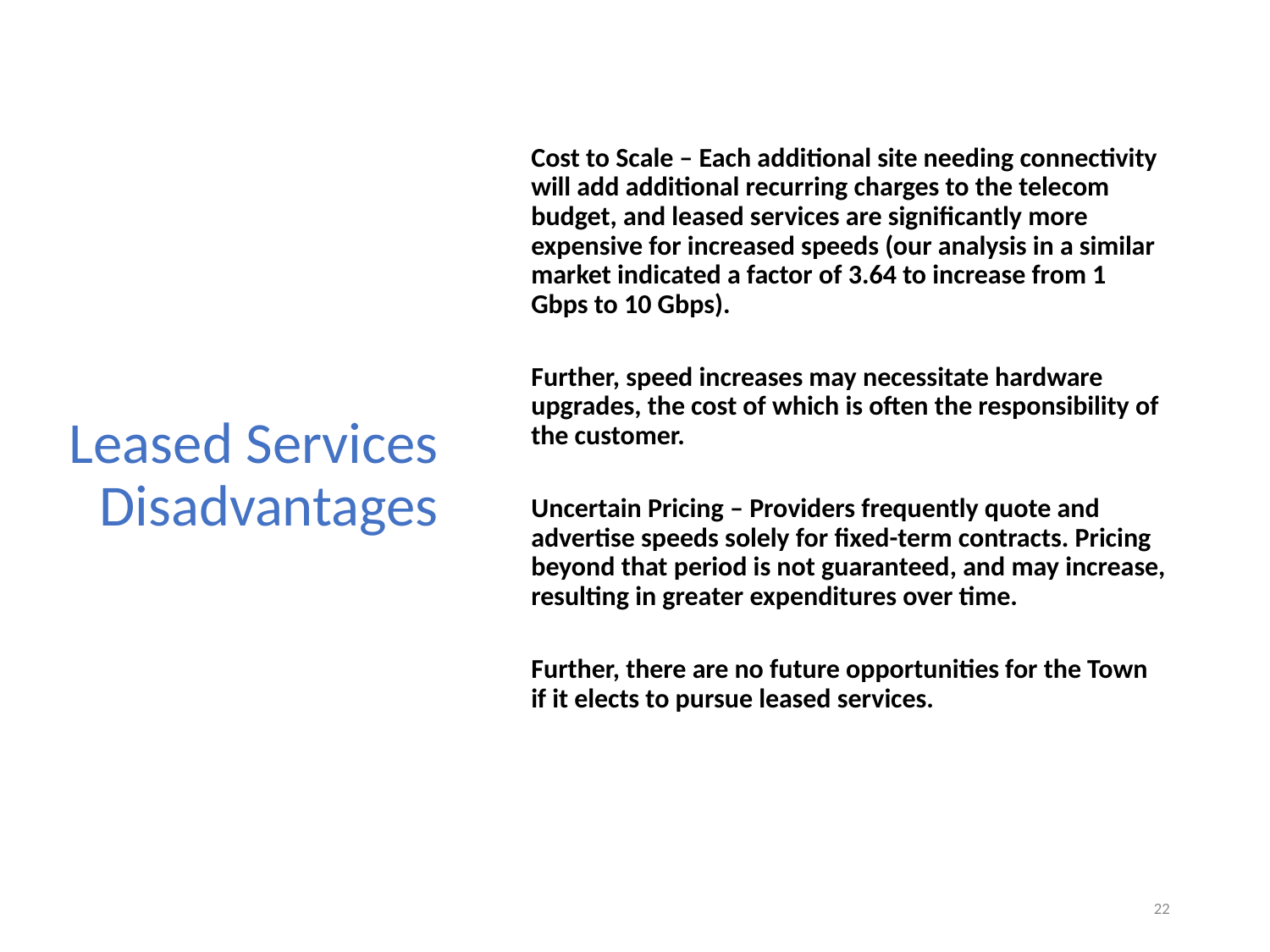

# Leased Services Disadvantages
Cost to Scale – Each additional site needing connectivity will add additional recurring charges to the telecom budget, and leased services are significantly more expensive for increased speeds (our analysis in a similar market indicated a factor of 3.64 to increase from 1 Gbps to 10 Gbps).

Further, speed increases may necessitate hardware upgrades, the cost of which is often the responsibility of the customer.

Uncertain Pricing – Providers frequently quote and advertise speeds solely for fixed-term contracts. Pricing beyond that period is not guaranteed, and may increase, resulting in greater expenditures over time.

Further, there are no future opportunities for the Town if it elects to pursue leased services.

22